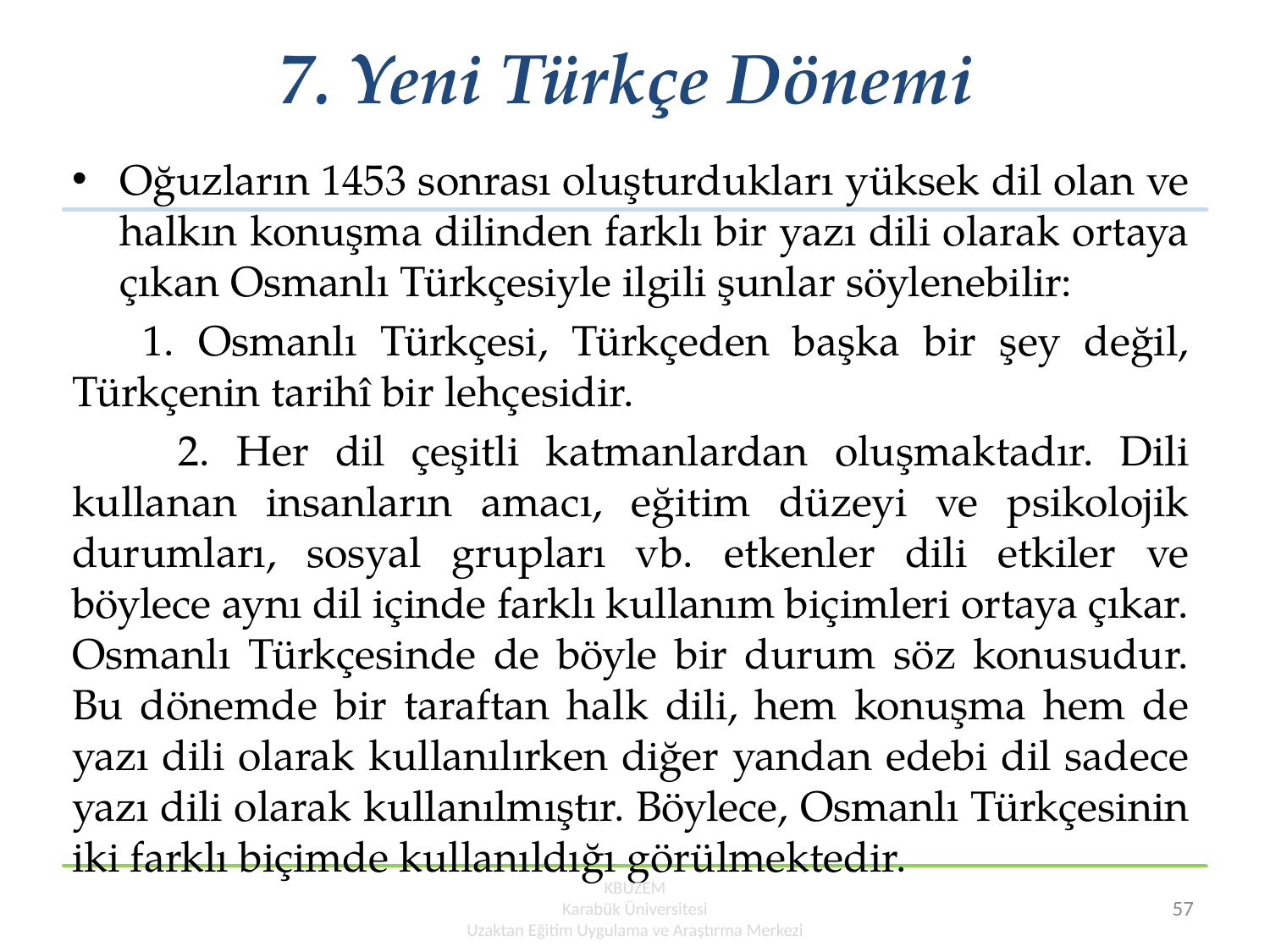

# 7. Yeni Türkçe Dönemi
Oğuzların 1453 sonrası oluşturdukları yüksek dil olan ve halkın konuşma dilinden farklı bir yazı dili olarak ortaya çıkan Osmanlı Türkçesiyle ilgili şunlar söylenebilir:
   1. Osmanlı Türkçesi, Türkçeden başka bir şey değil, Türkçenin tarihî bir lehçesidir.
    2. Her dil çeşitli katmanlardan oluşmaktadır. Dili kullanan insanların amacı, eğitim düzeyi ve psikolojik durumları, sosyal grupları vb. etkenler dili etkiler ve böylece aynı dil içinde farklı kullanım biçimleri ortaya çıkar. Osmanlı Türkçesinde de böyle bir durum söz konusudur. Bu dönemde bir taraftan halk dili, hem konuşma hem de yazı dili olarak kullanılırken diğer yandan edebi dil sadece yazı dili olarak kullanılmıştır. Böylece, Osmanlı Türkçesinin iki farklı biçimde kullanıldığı görülmektedir.
KBUZEM
Karabük Üniversitesi
Uzaktan Eğitim Uygulama ve Araştırma Merkezi
57